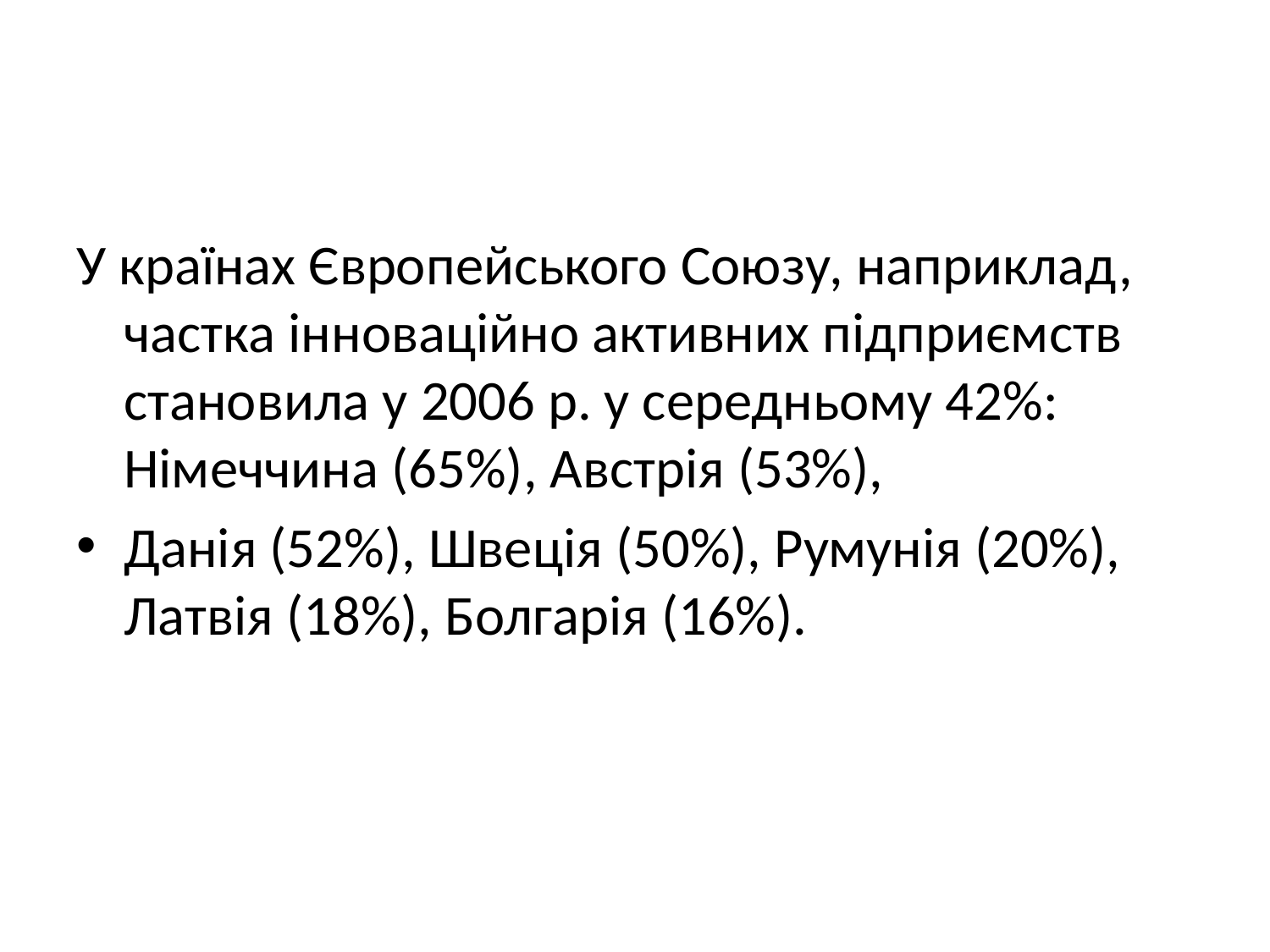

#
У країнах Європейського Союзу, наприклад, частка інноваційно активних підприємств становила у 2006 р. у середньому 42%: Німеччина (65%), Австрія (53%),
Данія (52%), Швеція (50%), Румунія (20%), Латвія (18%), Болгарія (16%).